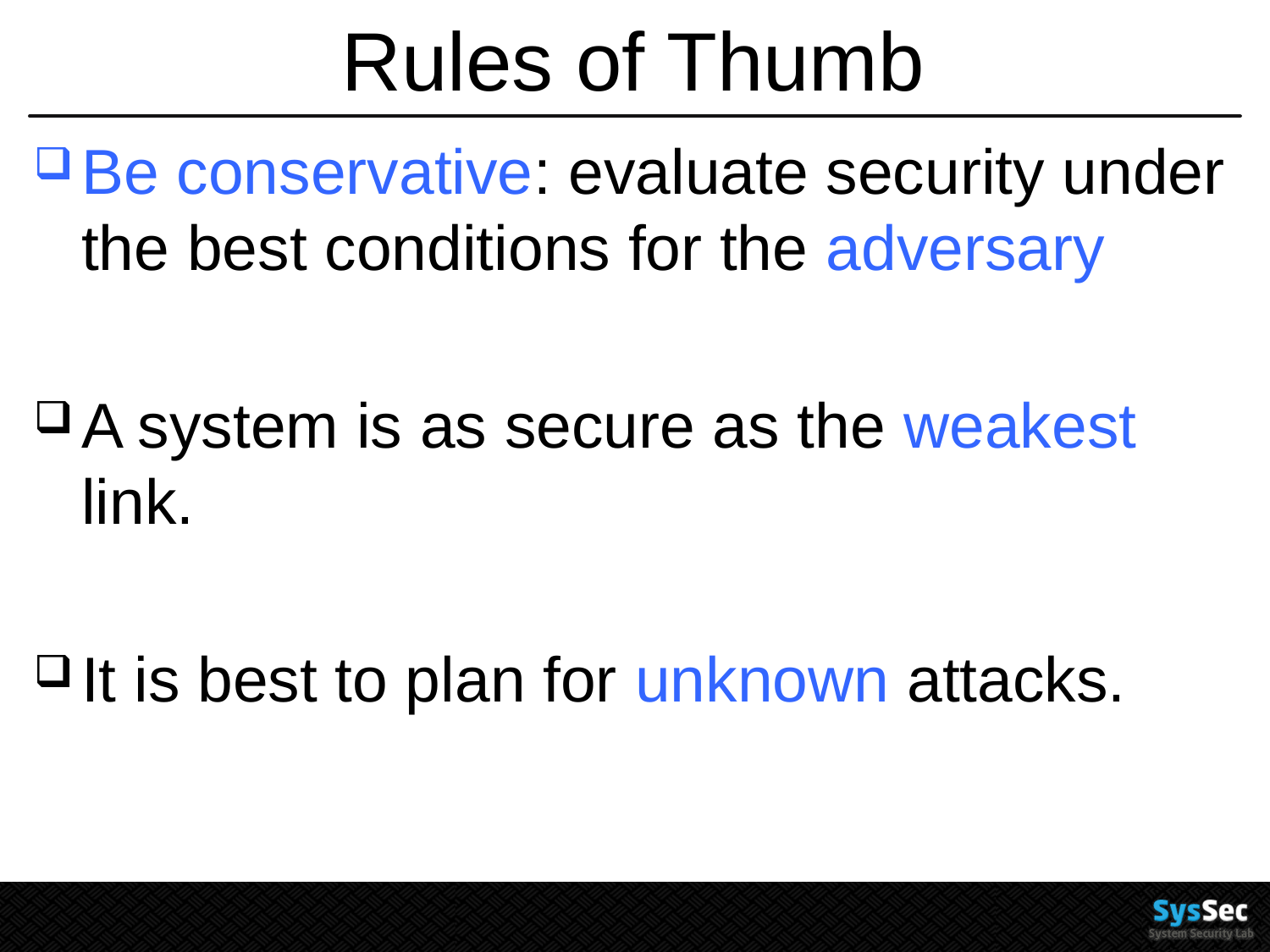

# Rules of Thumb
Be conservative: evaluate security under the best conditions for the adversary

A system is as secure as the weakest link.

It is best to plan for unknown attacks.